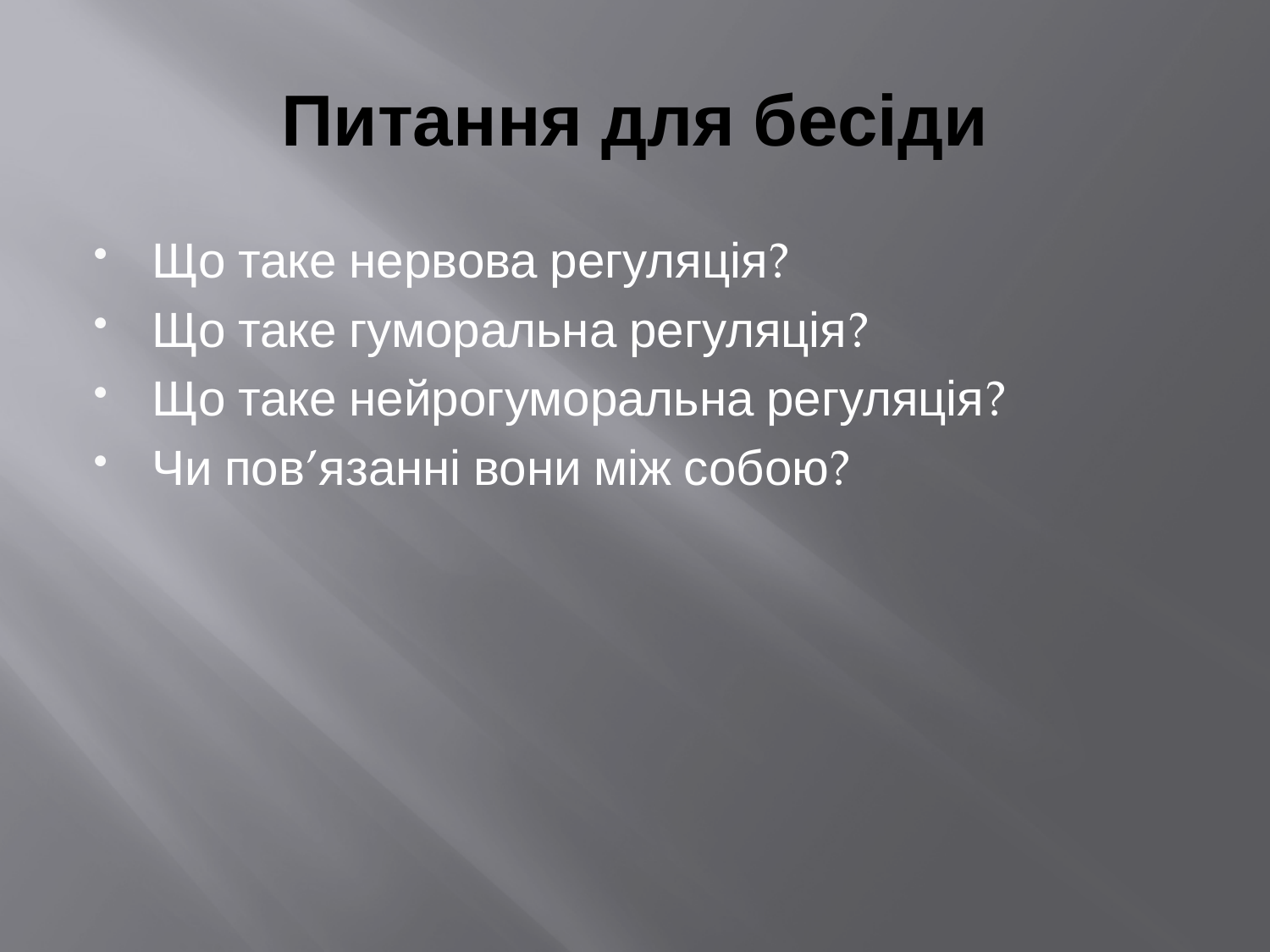

# Питання для бесіди
Що таке нервова регуляція?
Що таке гуморальна регуляція?
Що таке нейрогуморальна регуляція?
Чи пов’язанні вони між собою?